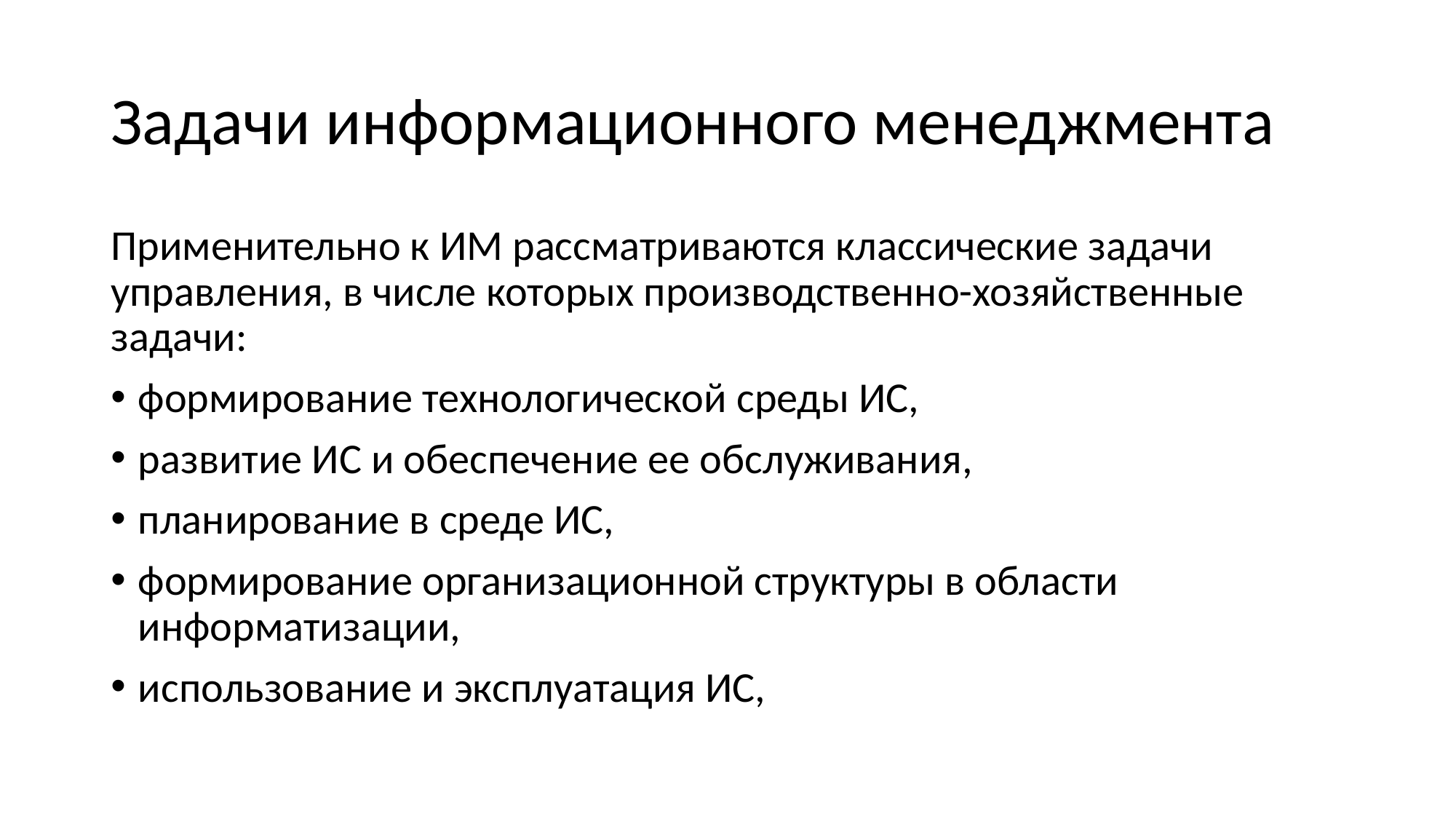

# Задачи информационного менеджмента
Применительно к ИМ рассматриваются классические задачи управления, в числе которых производственно-хозяйственные задачи:
формирование технологической среды ИС,
развитие ИС и обеспечение ее обслуживания,
планирование в среде ИС,
формирование организационной структуры в области информатизации,
использование и эксплуатация ИС,